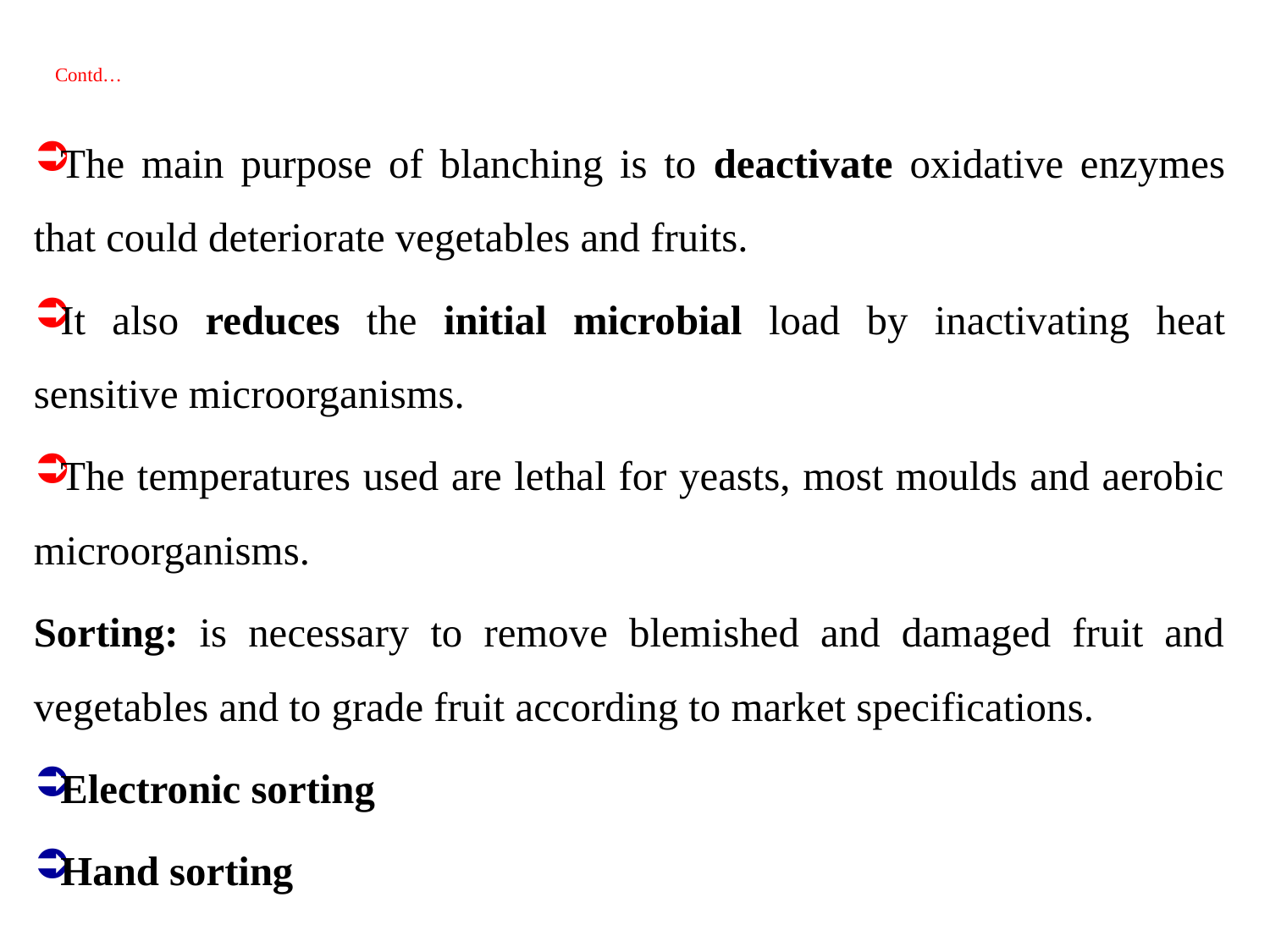

# Contd…
The main purpose of blanching is to deactivate oxidative enzymes that could deteriorate vegetables and fruits.
It also reduces the initial microbial load by inactivating heat sensitive microorganisms.
The temperatures used are lethal for yeasts, most moulds and aerobic microorganisms.
Sorting: is necessary to remove blemished and damaged fruit and vegetables and to grade fruit according to market specifications.
Electronic sorting
Hand sorting